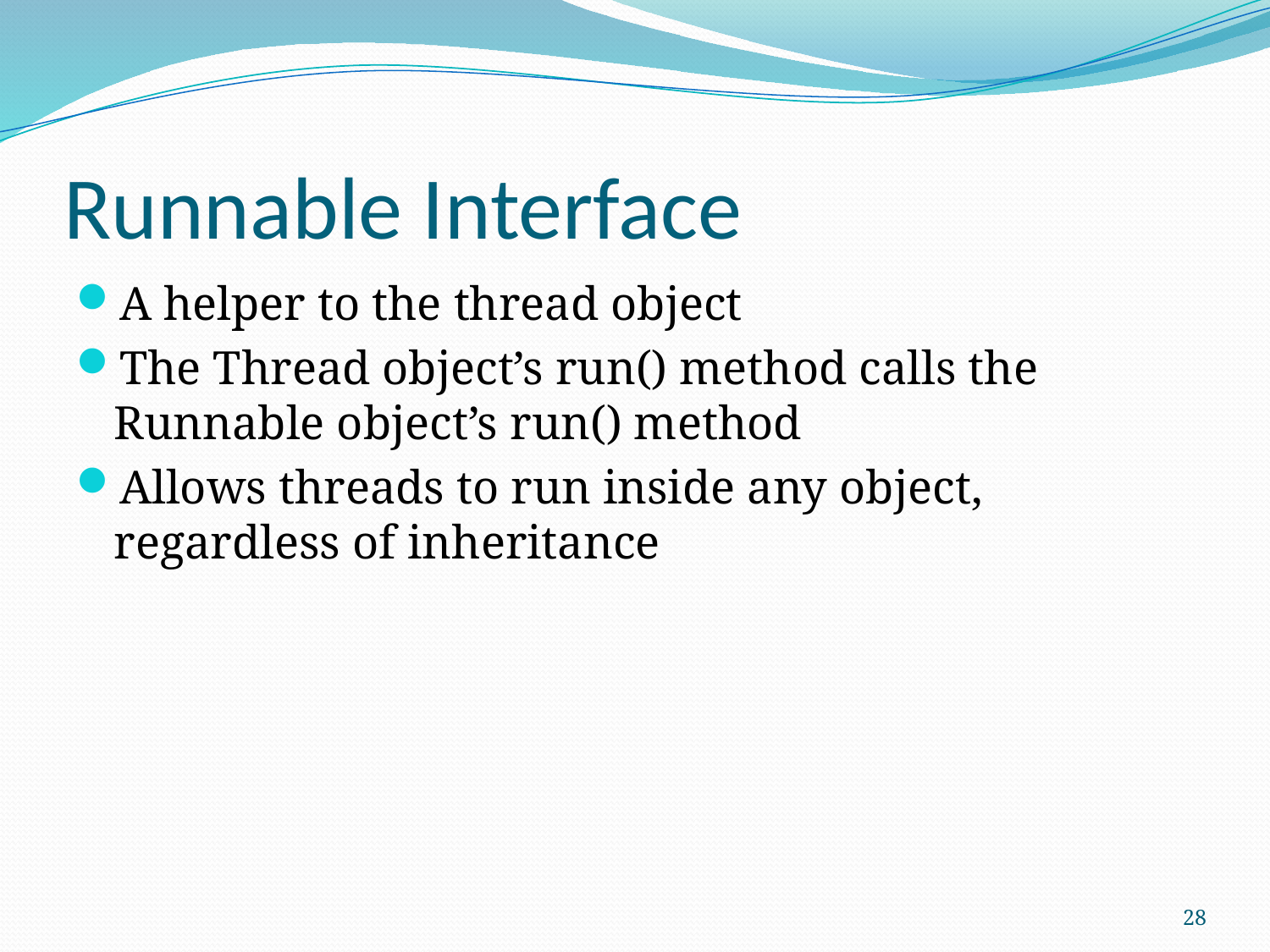

# Runnable Interface
A helper to the thread object
The Thread object’s run() method calls the Runnable object’s run() method
Allows threads to run inside any object, regardless of inheritance

28